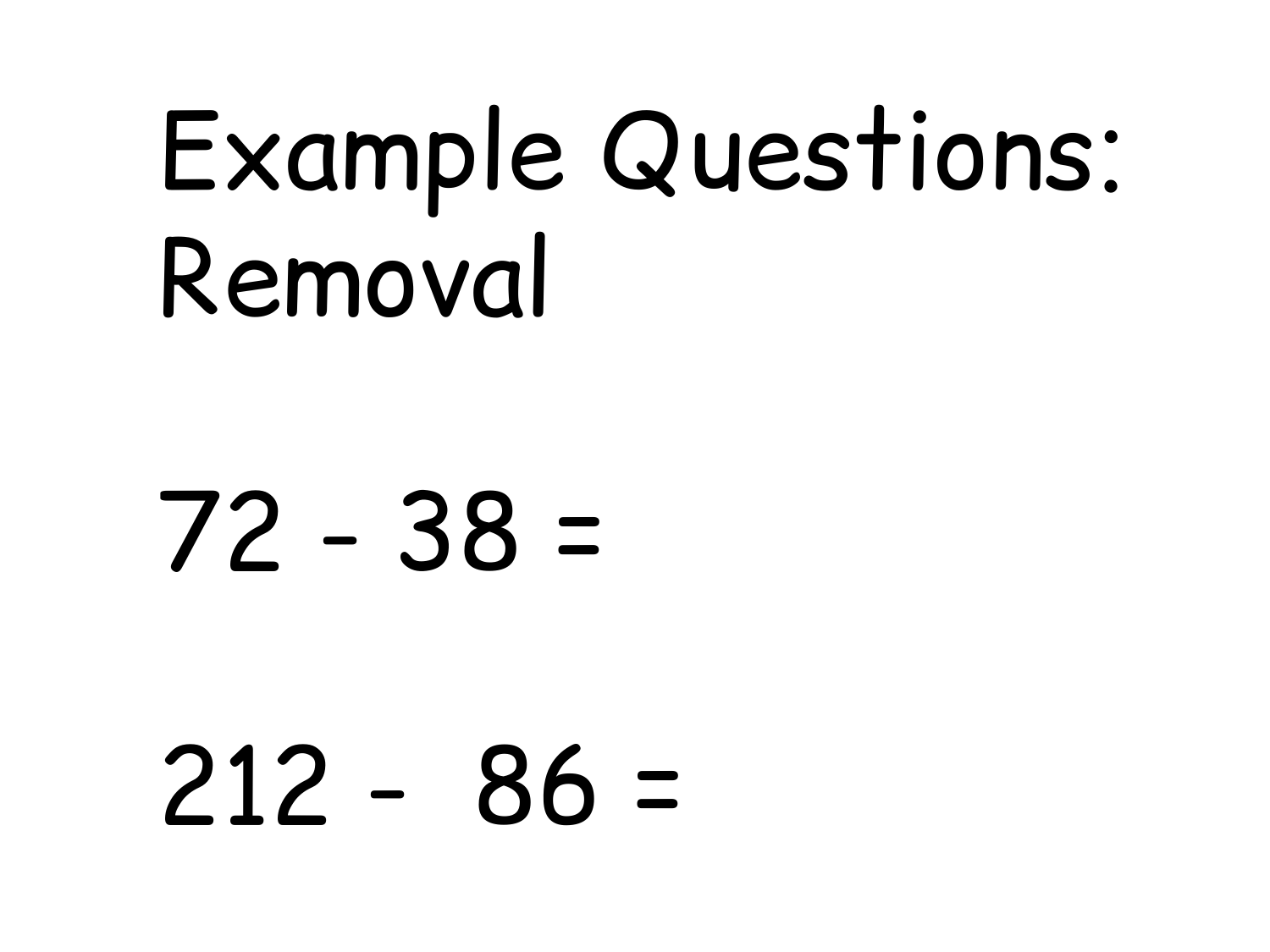

Example Questions: Removal

72 - 38 =

212 -  86 =